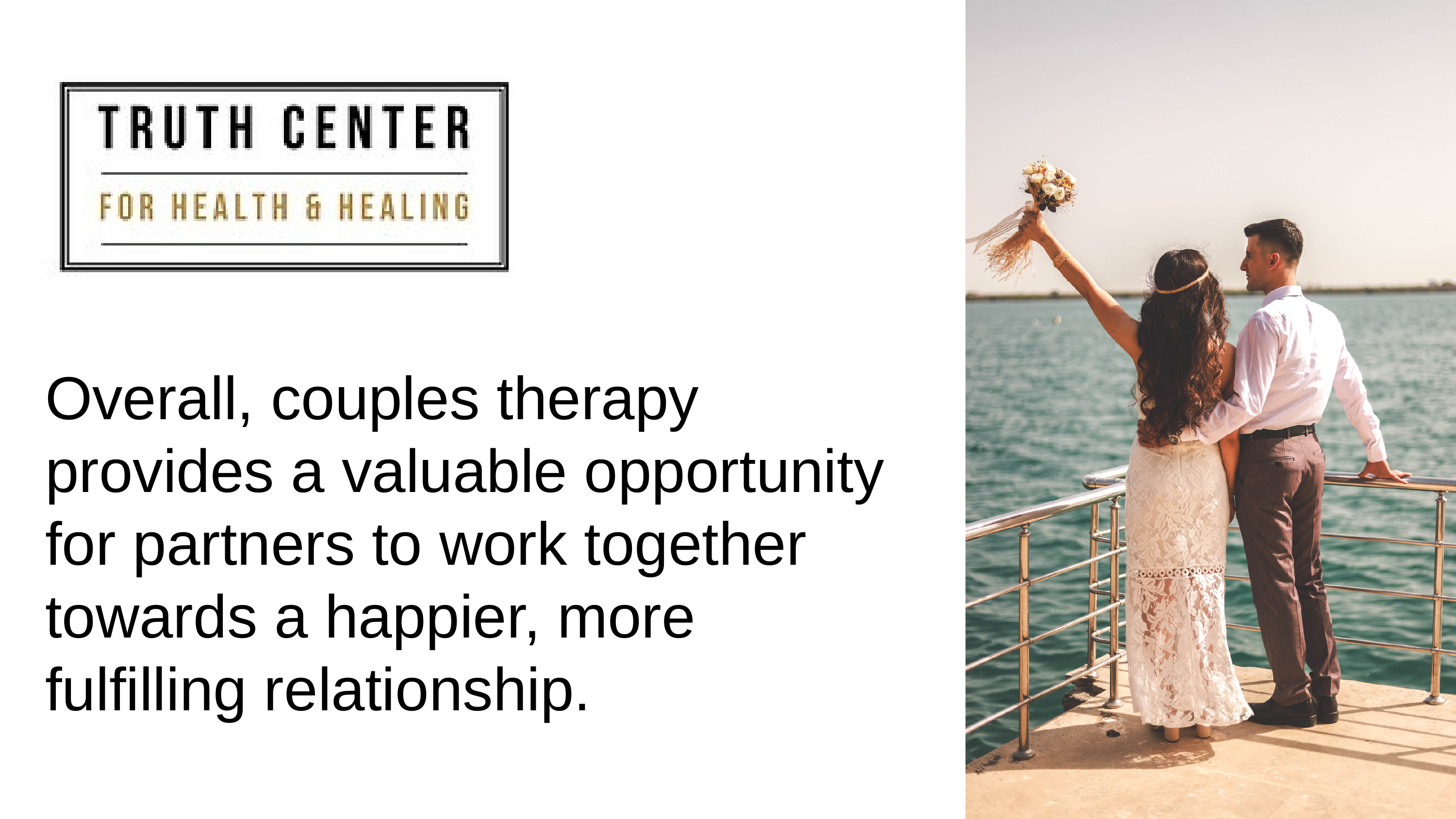

Overall, couples therapy provides a valuable opportunity for partners to work together towards a happier, more fulfilling relationship.